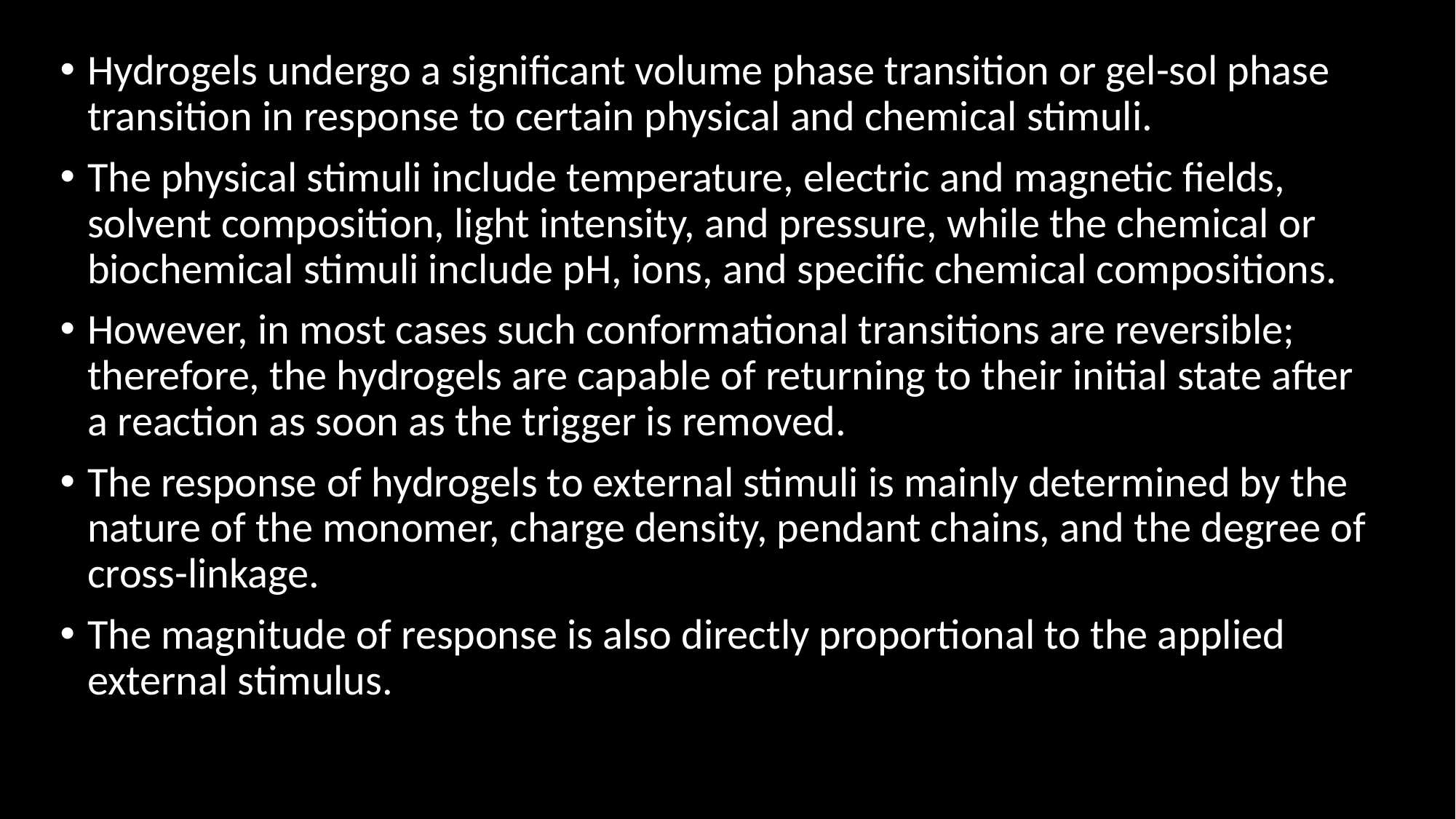

Hydrogels undergo a significant volume phase transition or gel-sol phase transition in response to certain physical and chemical stimuli.
The physical stimuli include temperature, electric and magnetic fields, solvent composition, light intensity, and pressure, while the chemical or biochemical stimuli include pH, ions, and specific chemical compositions.
However, in most cases such conformational transitions are reversible; therefore, the hydrogels are capable of returning to their initial state after a reaction as soon as the trigger is removed.
The response of hydrogels to external stimuli is mainly determined by the nature of the monomer, charge density, pendant chains, and the degree of cross-linkage.
The magnitude of response is also directly proportional to the applied external stimulus.